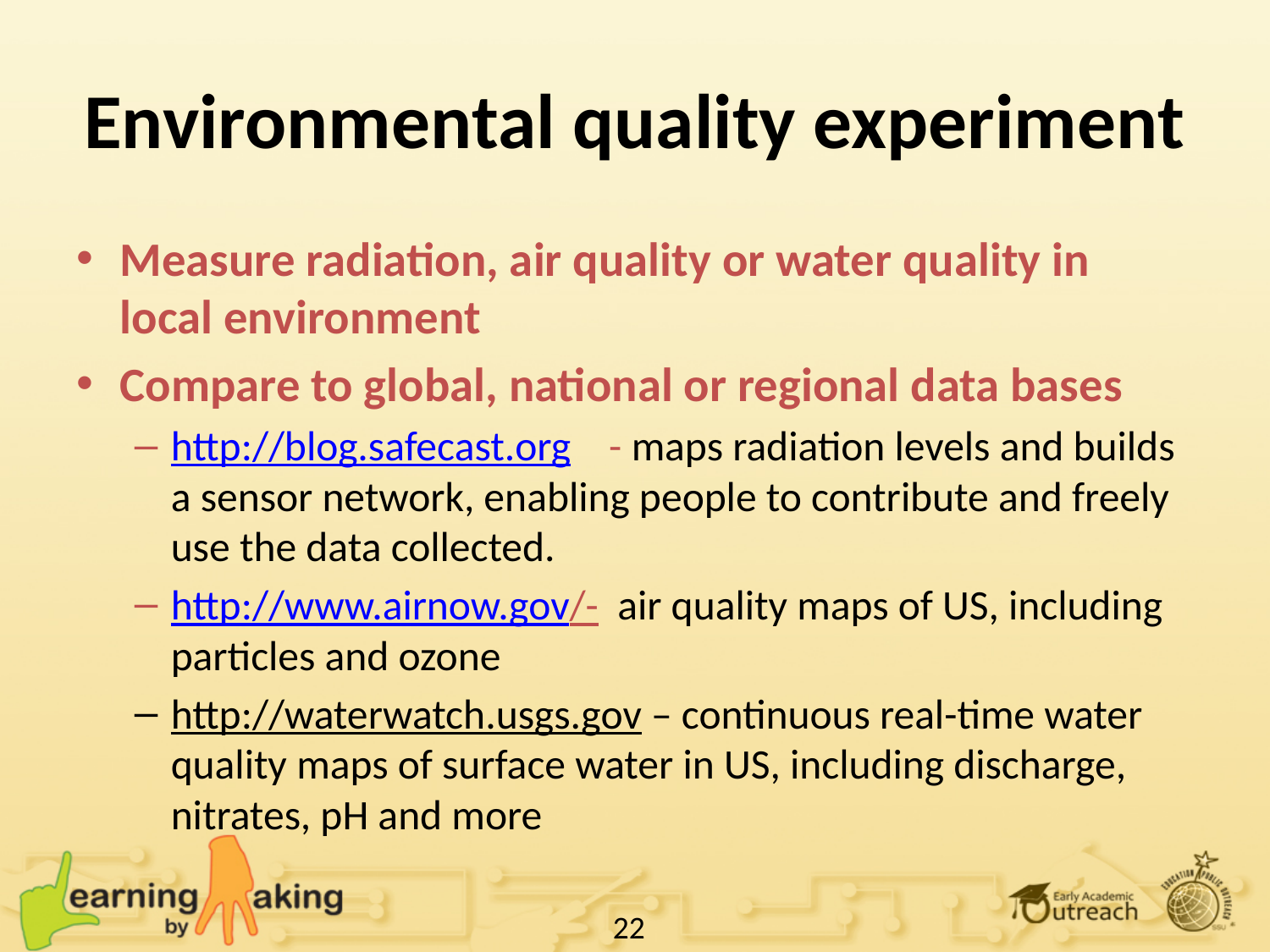

# Environmental quality experiment
Measure radiation, air quality or water quality in local environment
Compare to global, national or regional data bases
http://blog.safecast.org    - maps radiation levels and builds a sensor network, enabling people to contribute and freely use the data collected.
http://www.airnow.gov/-  air quality maps of US, including particles and ozone
http://waterwatch.usgs.gov – continuous real-time water quality maps of surface water in US, including discharge, nitrates, pH and more
22